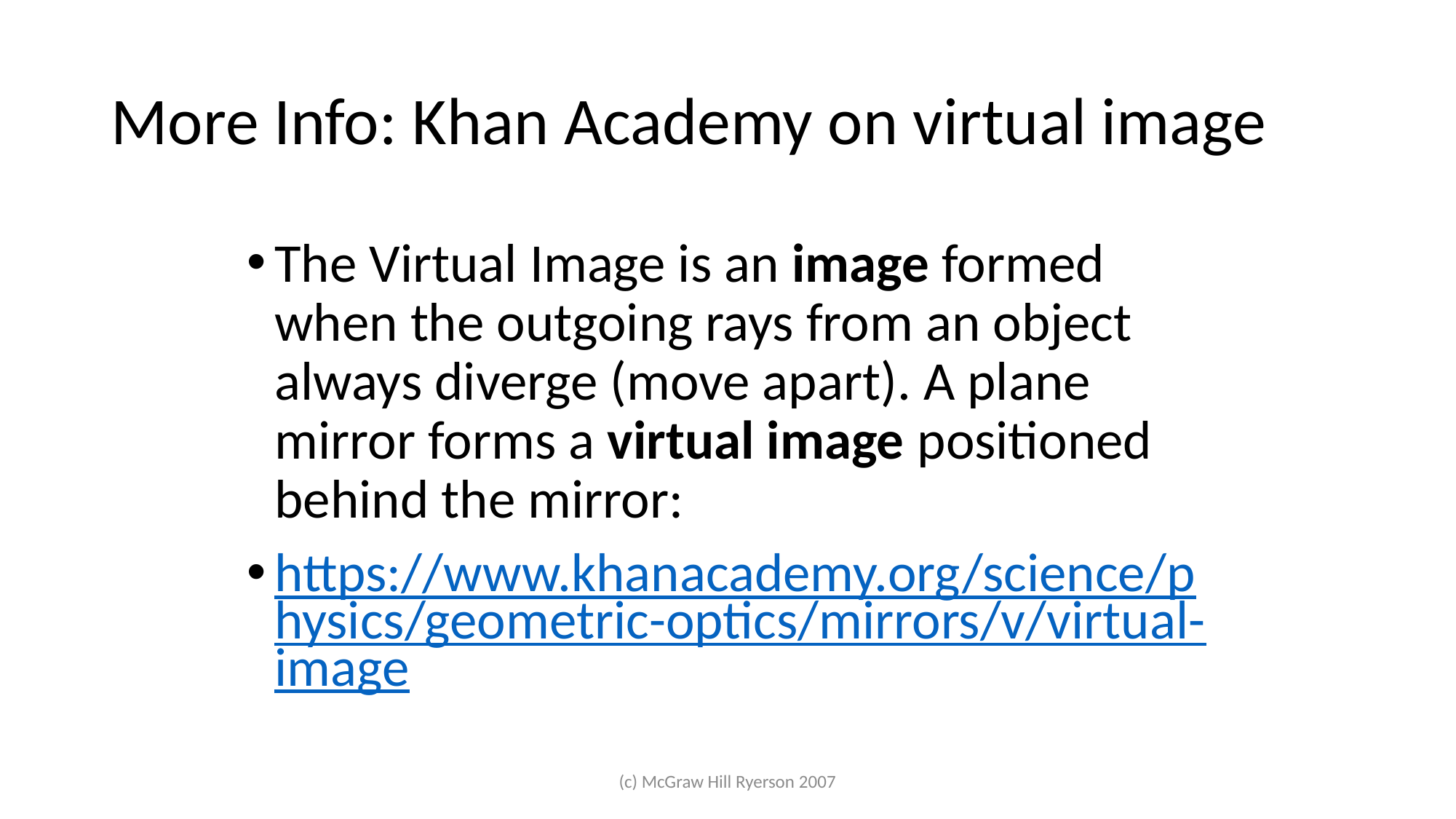

# More Info: Khan Academy on virtual image
The Virtual Image is an image formed when the outgoing rays from an object always diverge (move apart). A plane mirror forms a virtual image positioned behind the mirror:
https://www.khanacademy.org/science/physics/geometric-optics/mirrors/v/virtual-image
(c) McGraw Hill Ryerson 2007